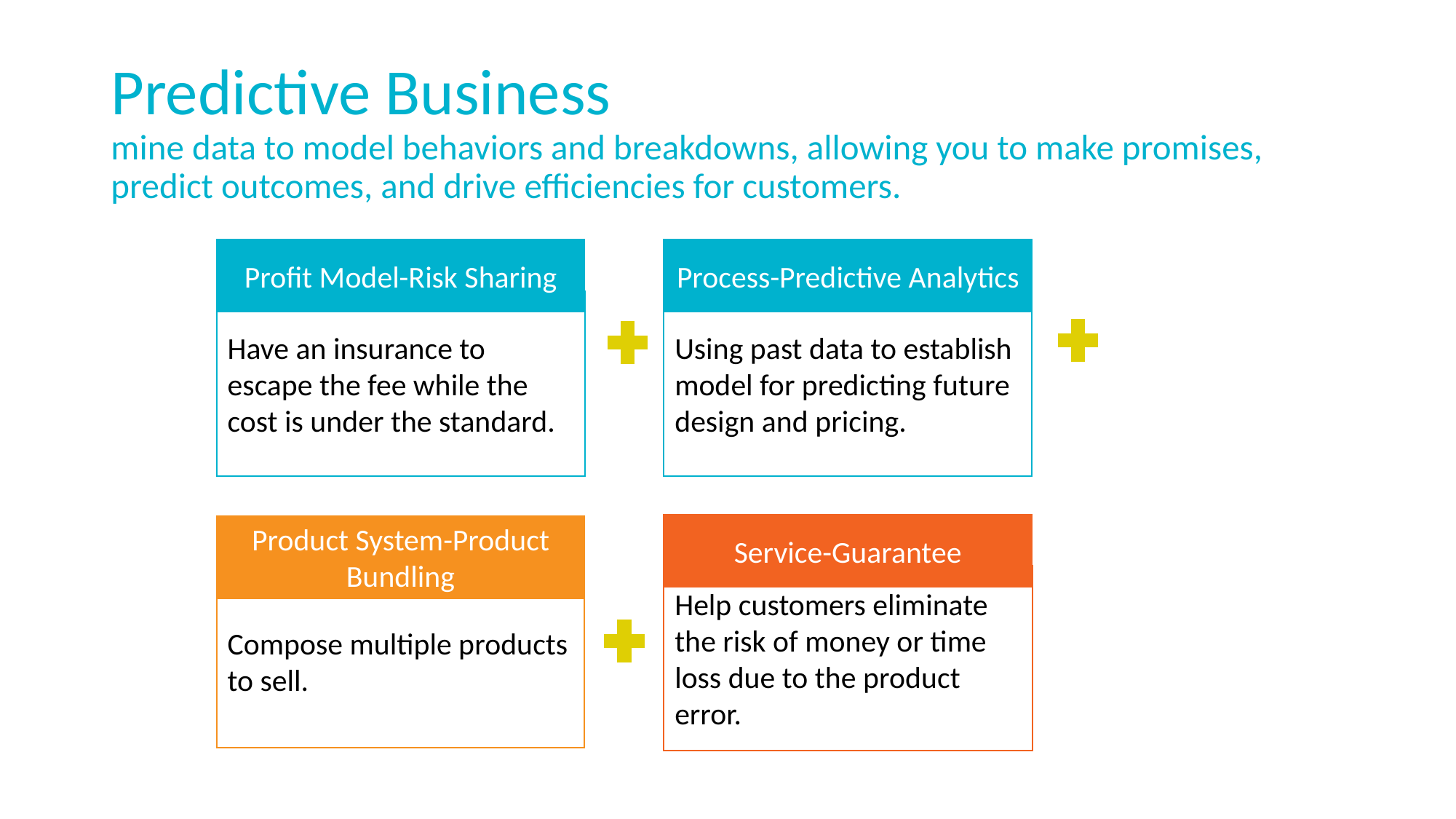

# Predictive Business mine data to model behaviors and breakdowns, allowing you to make promises, predict outcomes, and drive efficiencies for customers.
Profit Model-Risk Sharing
Process-Predictive Analytics
Have an insurance to escape the fee while the cost is under the standard.
Using past data to establish model for predicting future design and pricing.

Service-Guarantee
Product System-Product Bundling
Help customers eliminate the risk of money or time loss due to the product error.
Compose multiple products to sell.